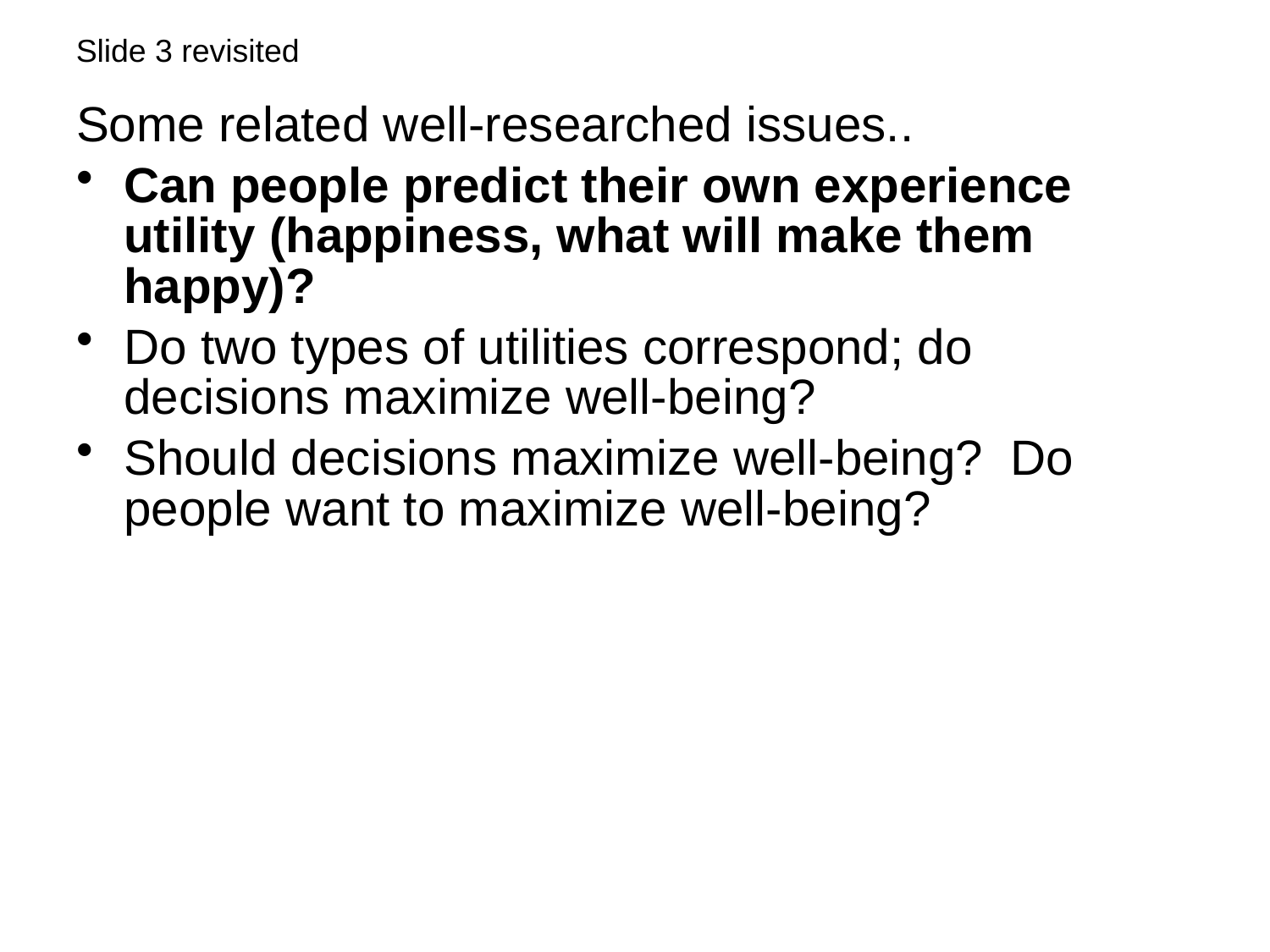

Slide 3 revisited
Some related well-researched issues..
Can people predict their own experience utility (happiness, what will make them happy)?
Do two types of utilities correspond; do decisions maximize well-being?
Should decisions maximize well-being?  Do people want to maximize well-being?